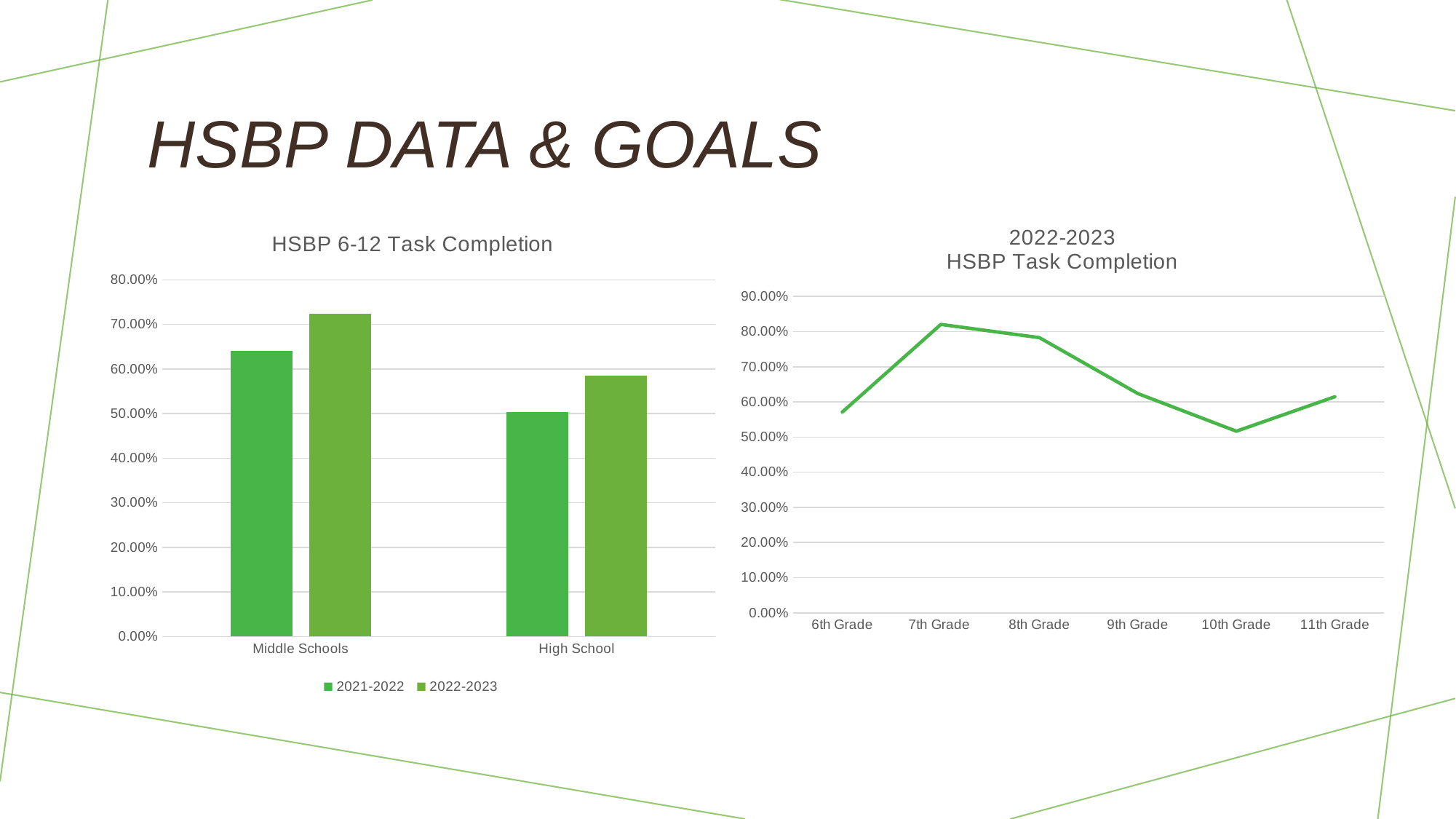

# HSBP Data & Goals

### Chart: 2022-2023
HSBP Task Completion

| Category | 2022-2023 |
|---|---|
| 6th Grade | 0.571 |
| 7th Grade  | 0.8204 |
| 8th Grade | 0.7828 |
| 9th Grade | 0.6237 |
| 10th Grade | 0.5165 |
| 11th Grade | 0.6147 |

### Chart: HSBP 6-12 Task Completion

| Category | 2021-2022  | 2022-2023  |
|---|---|---|
| Middle Schools | 0.6414 | 0.7247 |
| High School | 0.5033 | 0.5849 |